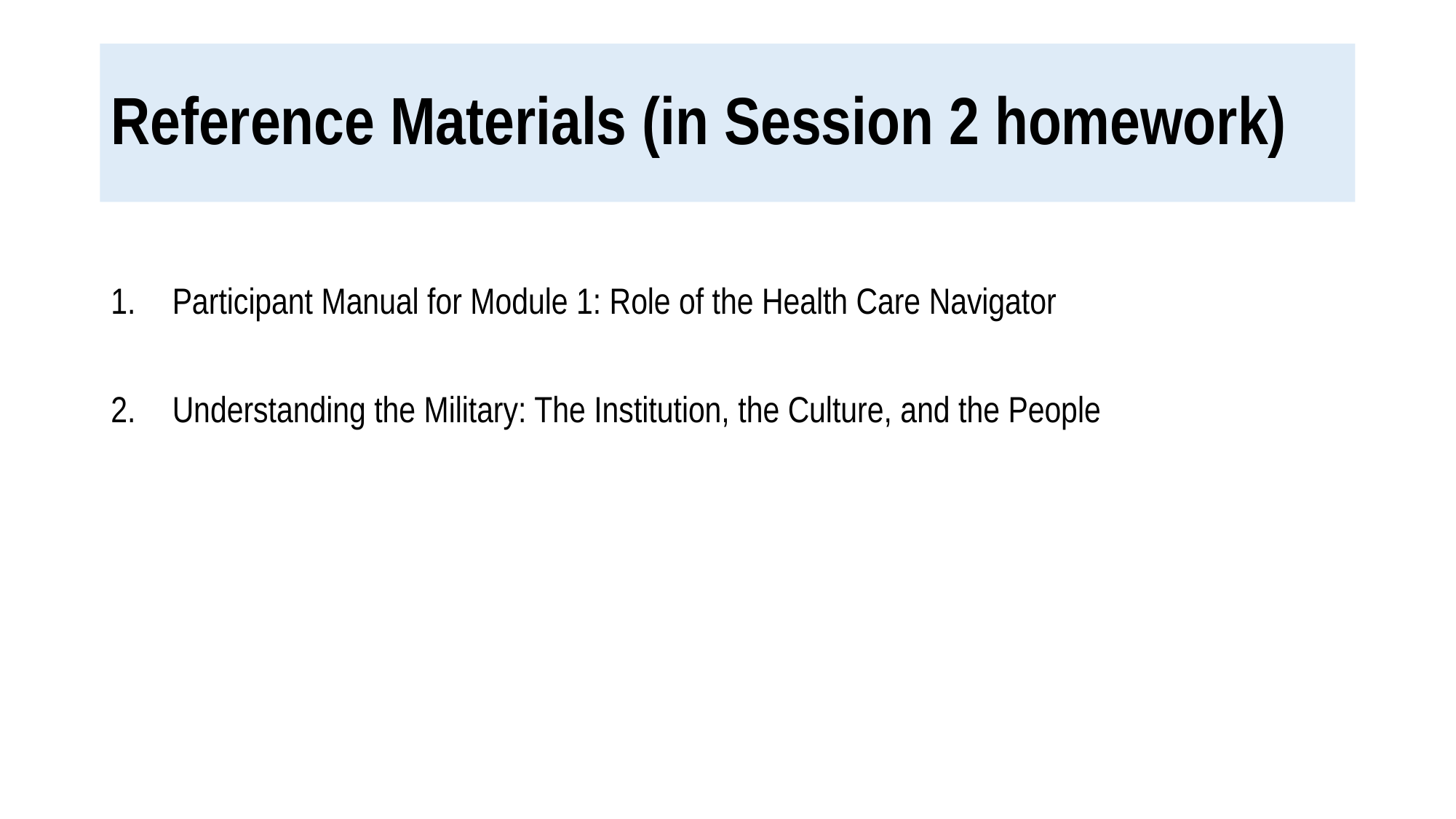

# Reference Materials (in Session 2 homework)

Participant Manual for Module 1: Role of the Health Care Navigator

Understanding the Military: The Institution, the Culture, and the People